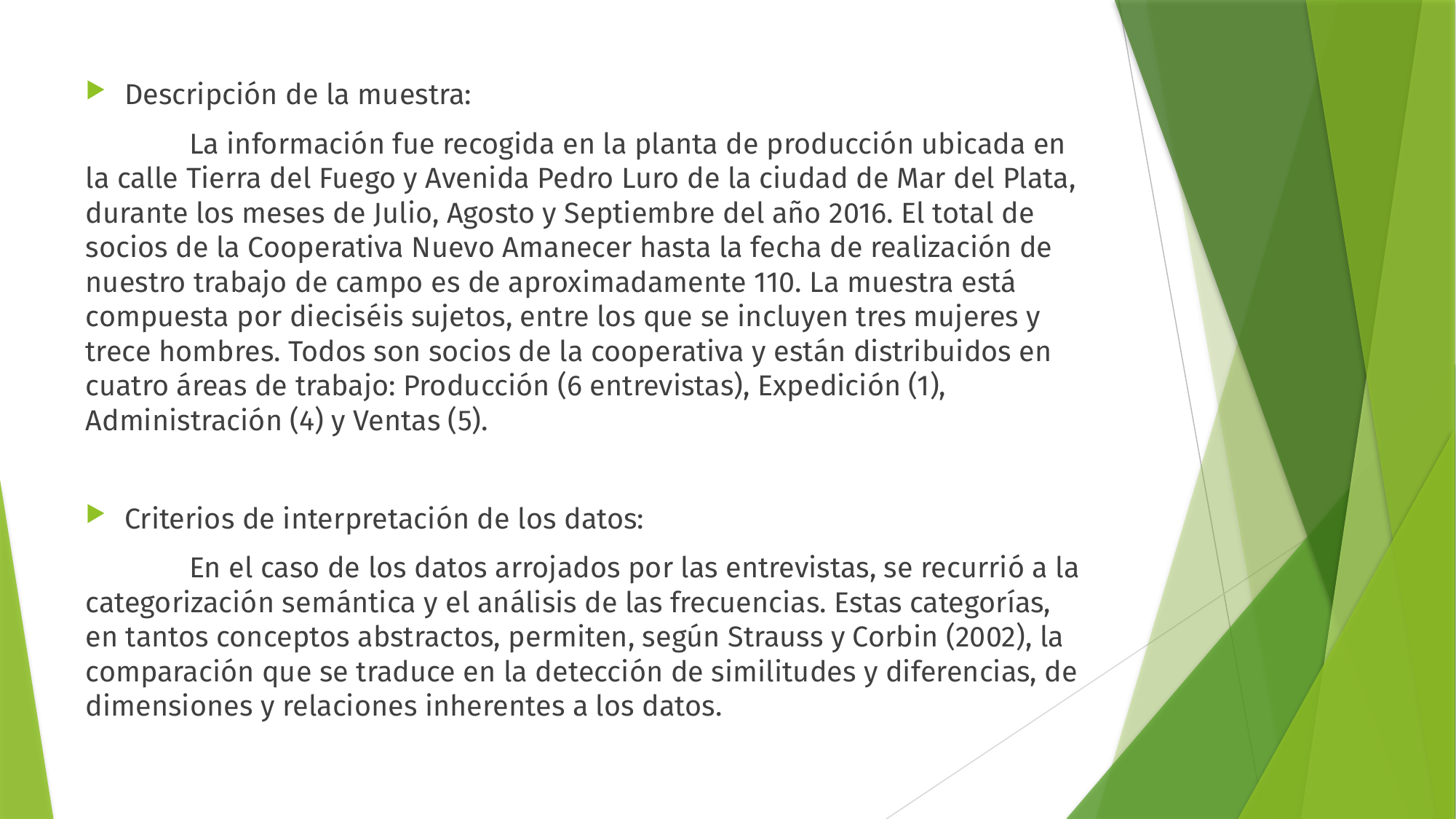

Descripción de la muestra:
	La información fue recogida en la planta de producción ubicada en la calle Tierra del Fuego y Avenida Pedro Luro de la ciudad de Mar del Plata, durante los meses de Julio, Agosto y Septiembre del año 2016. El total de socios de la Cooperativa Nuevo Amanecer hasta la fecha de realización de nuestro trabajo de campo es de aproximadamente 110. La muestra está compuesta por dieciséis sujetos, entre los que se incluyen tres mujeres y trece hombres. Todos son socios de la cooperativa y están distribuidos en cuatro áreas de trabajo: Producción (6 entrevistas), Expedición (1), Administración (4) y Ventas (5).

Criterios de interpretación de los datos:
	En el caso de los datos arrojados por las entrevistas, se recurrió a la categorización semántica y el análisis de las frecuencias. Estas categorías, en tantos conceptos abstractos, permiten, según Strauss y Corbin (2002), la comparación que se traduce en la detección de similitudes y diferencias, de dimensiones y relaciones inherentes a los datos.